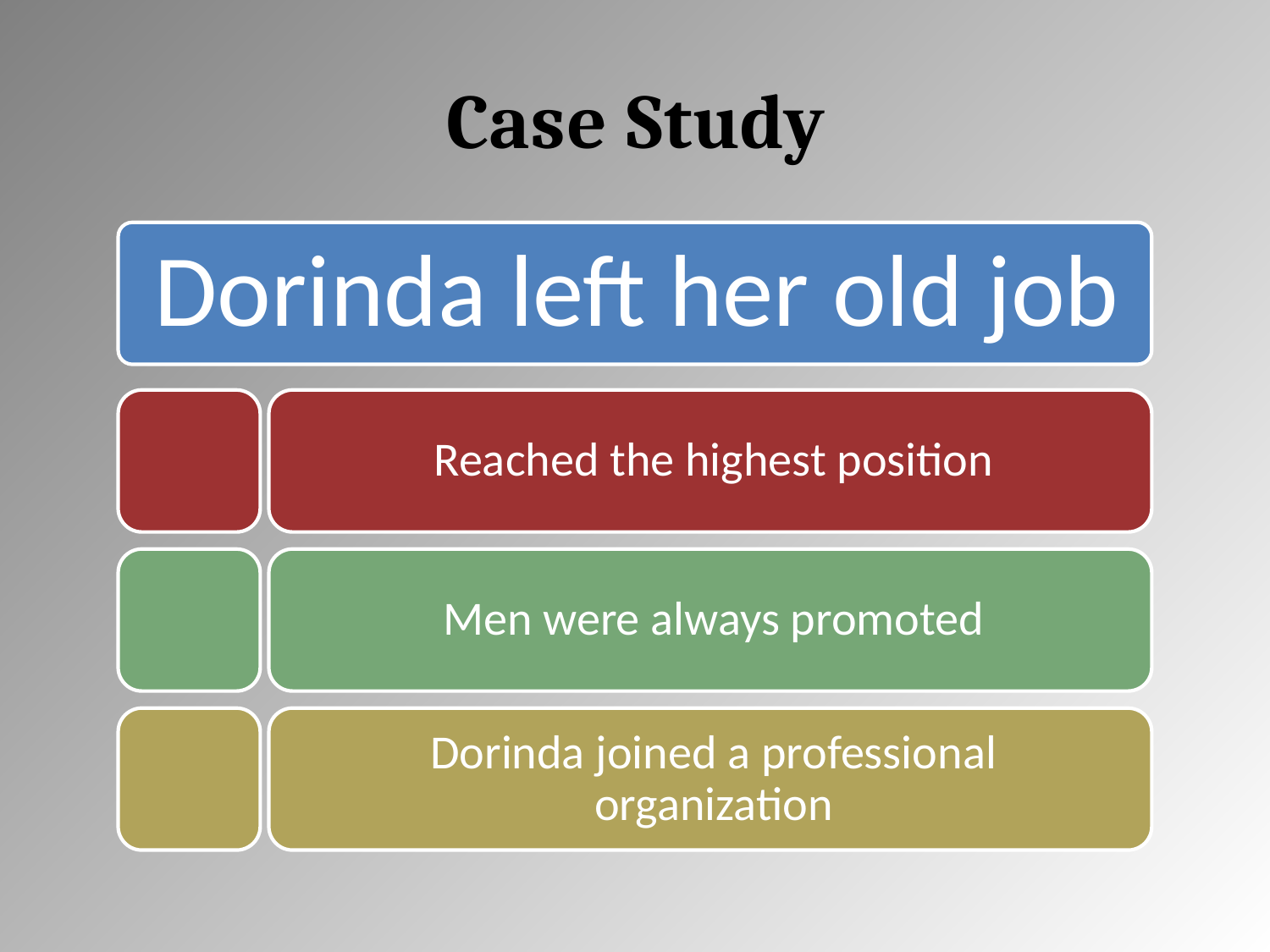

# Case Study
Dorinda left her old job
Reached the highest position
Men were always promoted
Dorinda joined a professional organization